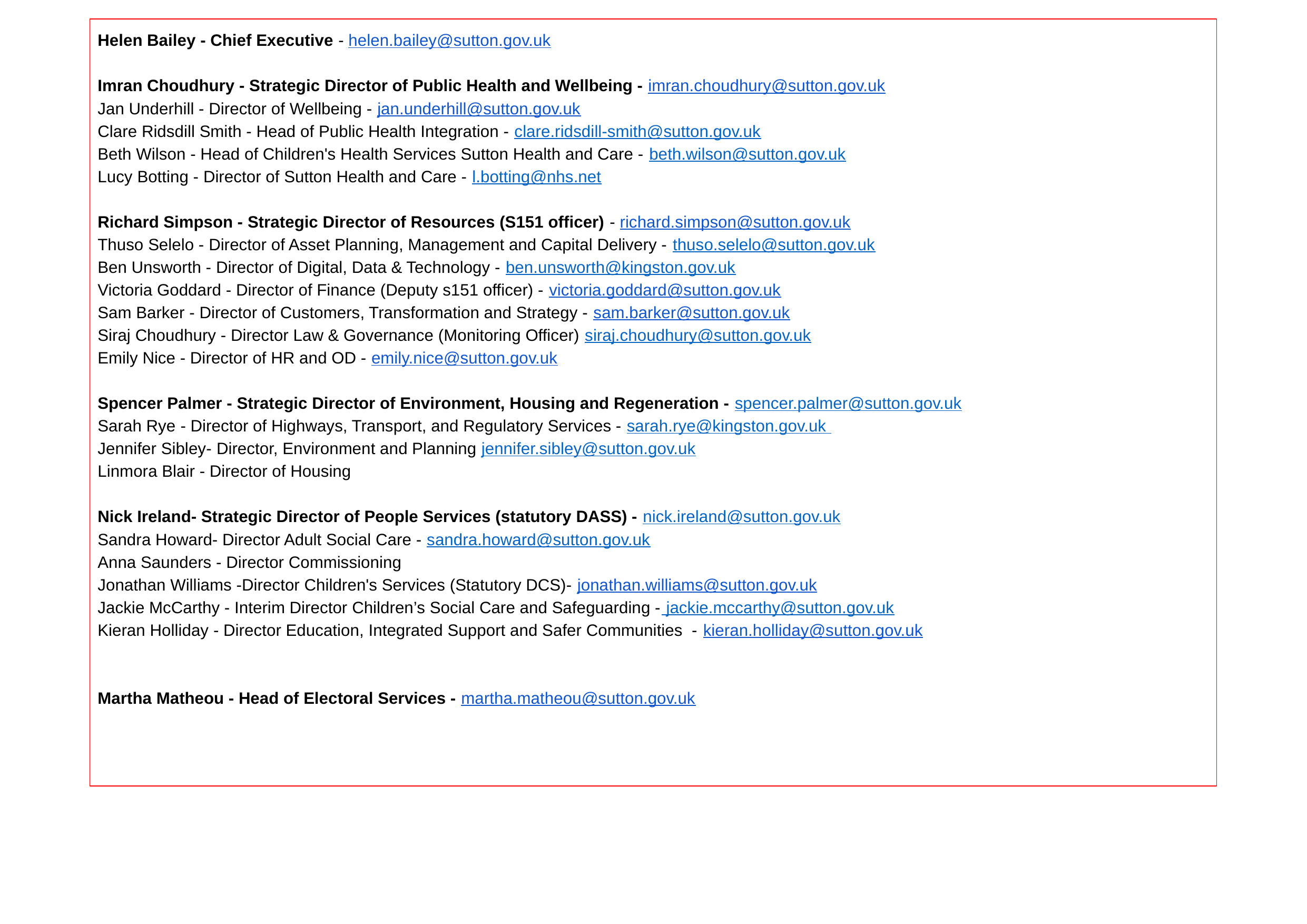

Helen Bailey - Chief Executive - helen.bailey@sutton.gov.uk

Imran Choudhury - Strategic Director of Public Health and Wellbeing - imran.choudhury@sutton.gov.uk
Jan Underhill - Director of Wellbeing - jan.underhill@sutton.gov.uk
Clare Ridsdill Smith - Head of Public Health Integration - clare.ridsdill-smith@sutton.gov.uk
Beth Wilson - Head of Children's Health Services Sutton Health and Care - beth.wilson@sutton.gov.uk
Lucy Botting - Director of Sutton Health and Care - l.botting@nhs.net

Richard Simpson - Strategic Director of Resources (S151 officer) - richard.simpson@sutton.gov.uk
Thuso Selelo - Director of Asset Planning, Management and Capital Delivery - thuso.selelo@sutton.gov.uk
Ben Unsworth - Director of Digital, Data & Technology - ben.unsworth@kingston.gov.uk
Victoria Goddard - Director of Finance (Deputy s151 officer) - victoria.goddard@sutton.gov.uk
Sam Barker - Director of Customers, Transformation and Strategy - sam.barker@sutton.gov.uk
Siraj Choudhury - Director Law & Governance (Monitoring Officer) siraj.choudhury@sutton.gov.uk
Emily Nice - Director of HR and OD - emily.nice@sutton.gov.uk

Spencer Palmer - Strategic Director of Environment, Housing and Regeneration - spencer.palmer@sutton.gov.uk
Sarah Rye - Director of Highways, Transport, and Regulatory Services - sarah.rye@kingston.gov.uk
Jennifer Sibley- Director, Environment and Planning jennifer.sibley@sutton.gov.uk
Linmora Blair - Director of Housing

Nick Ireland- Strategic Director of People Services (statutory DASS) - nick.ireland@sutton.gov.uk
Sandra Howard- Director Adult Social Care - sandra.howard@sutton.gov.uk
Anna Saunders - Director Commissioning
Jonathan Williams -Director Children's Services (Statutory DCS)- jonathan.williams@sutton.gov.uk
Jackie McCarthy - Interim Director Children’s Social Care and Safeguarding - jackie.mccarthy@sutton.gov.uk
Kieran Holliday - Director Education, Integrated Support and Safer Communities  - kieran.holliday@sutton.gov.uk

Martha Matheou - Head of Electoral Services - martha.matheou@sutton.gov.uk